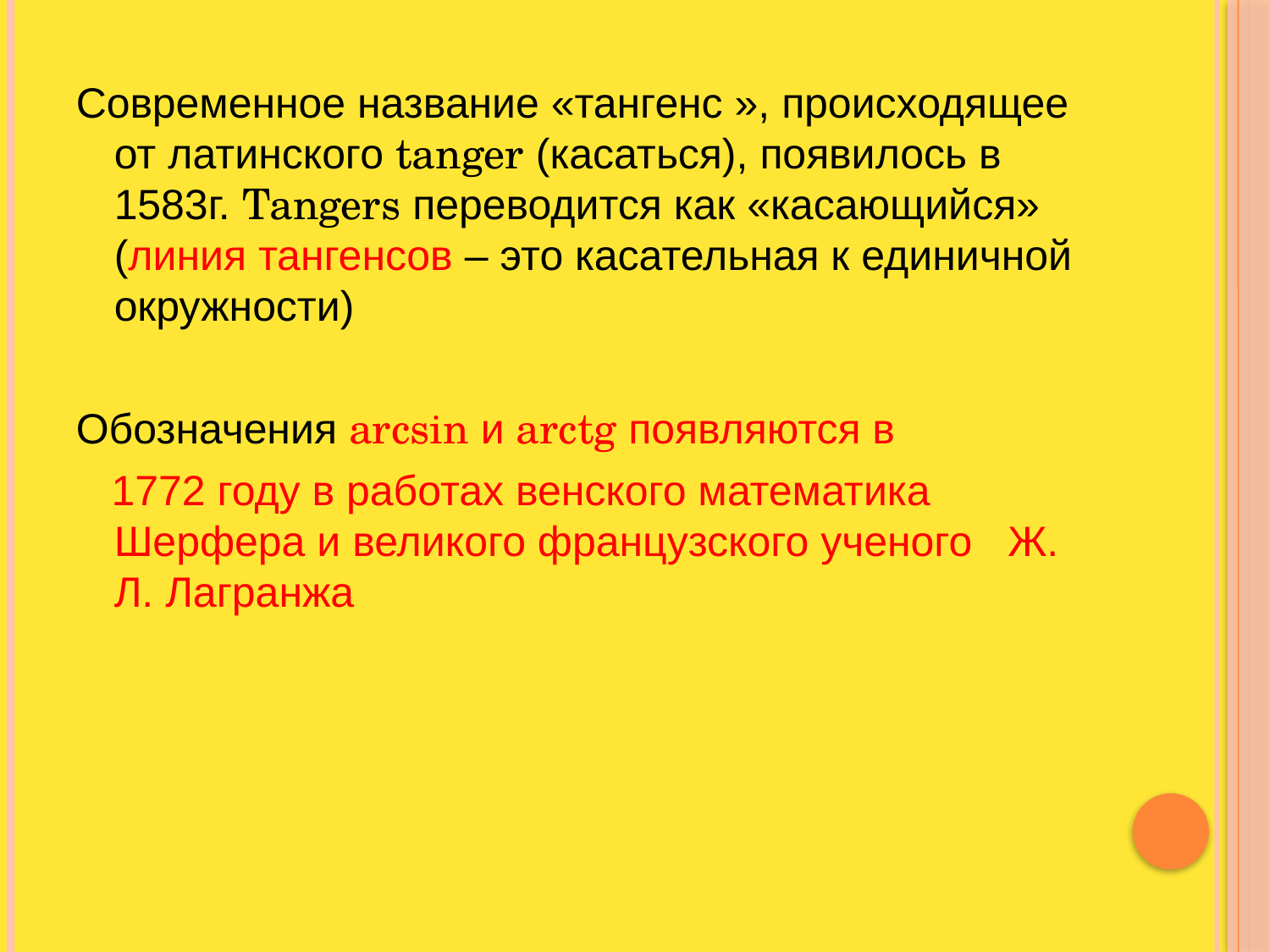

Современное название «тангенс », происходящее от латинского tanger (касаться), появилось в 1583г. Tangers переводится как «касающийся» (линия тангенсов – это касательная к единичной окружности)

Обозначения arcsin и arctg появляются в
   1772 году в работах венского математика Шерфера и великого французского ученого   Ж. Л. Лагранжа